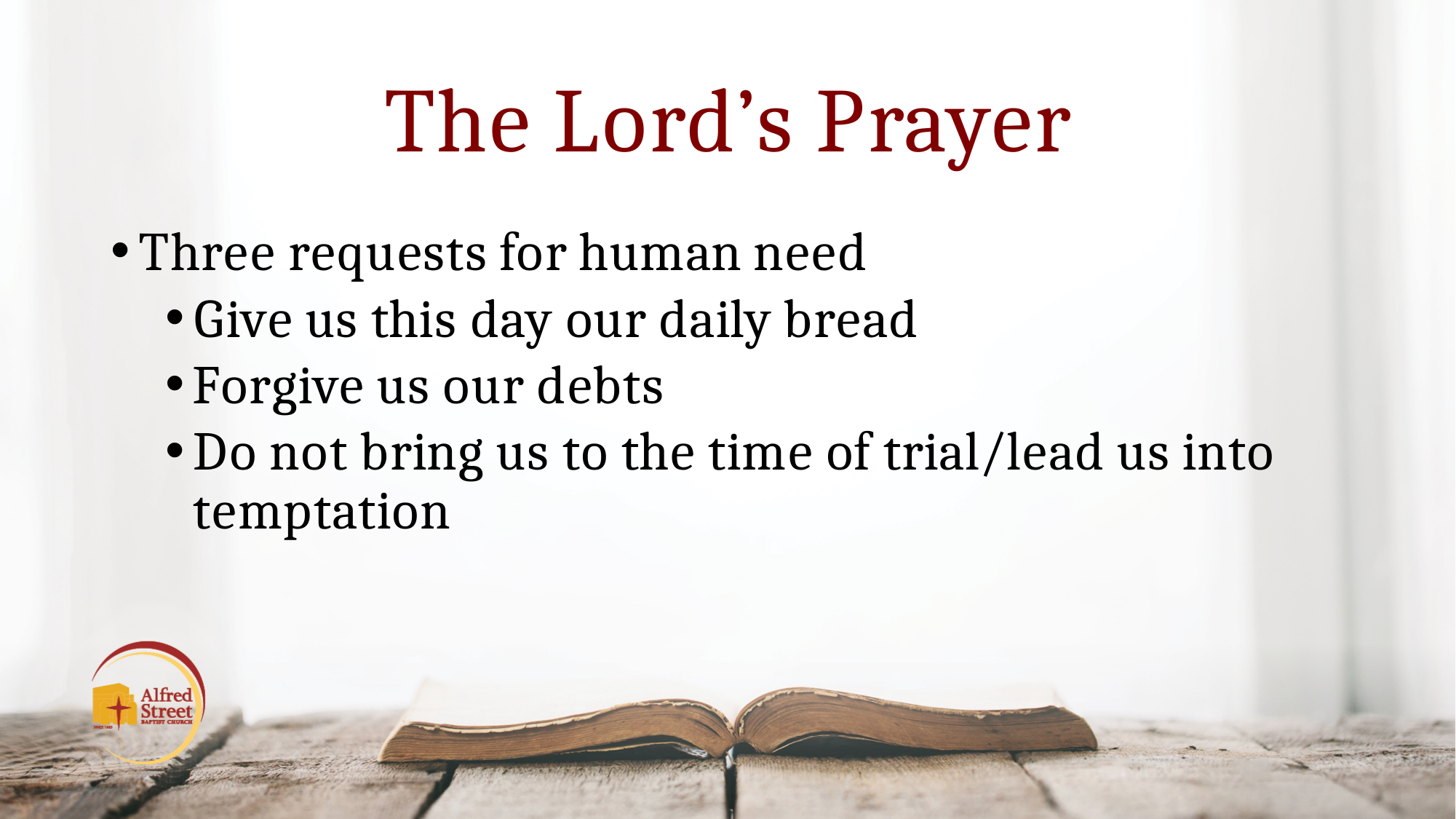

# The Lord’s Prayer
Three requests for human need
Give us this day our daily bread
Forgive us our debts
Do not bring us to the time of trial/lead us into temptation